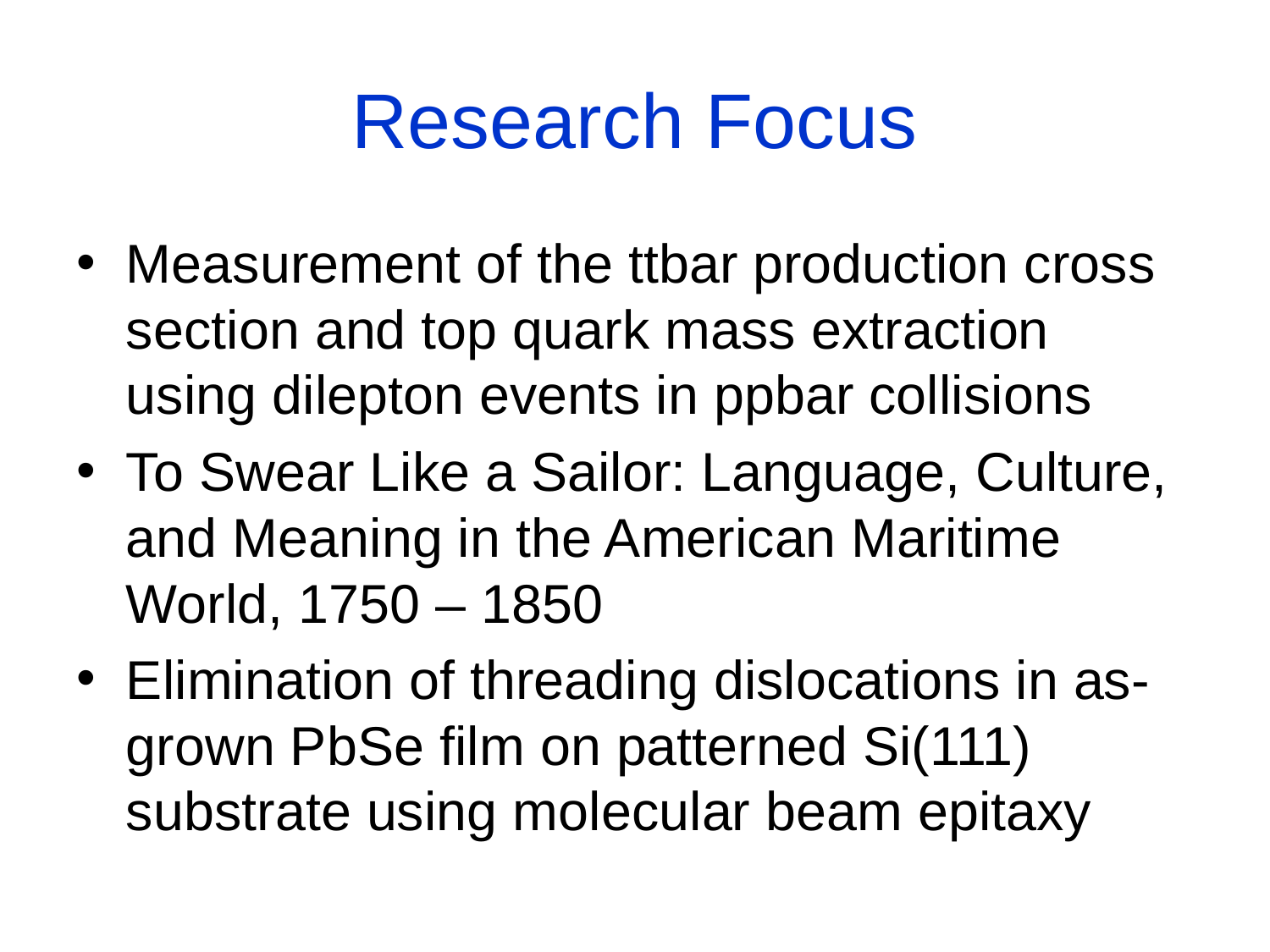

# Research Focus
Measurement of the ttbar production cross section and top quark mass extraction using dilepton events in ppbar collisions
To Swear Like a Sailor: Language, Culture, and Meaning in the American Maritime World, 1750 – 1850
Elimination of threading dislocations in as-grown PbSe film on patterned Si(111) substrate using molecular beam epitaxy